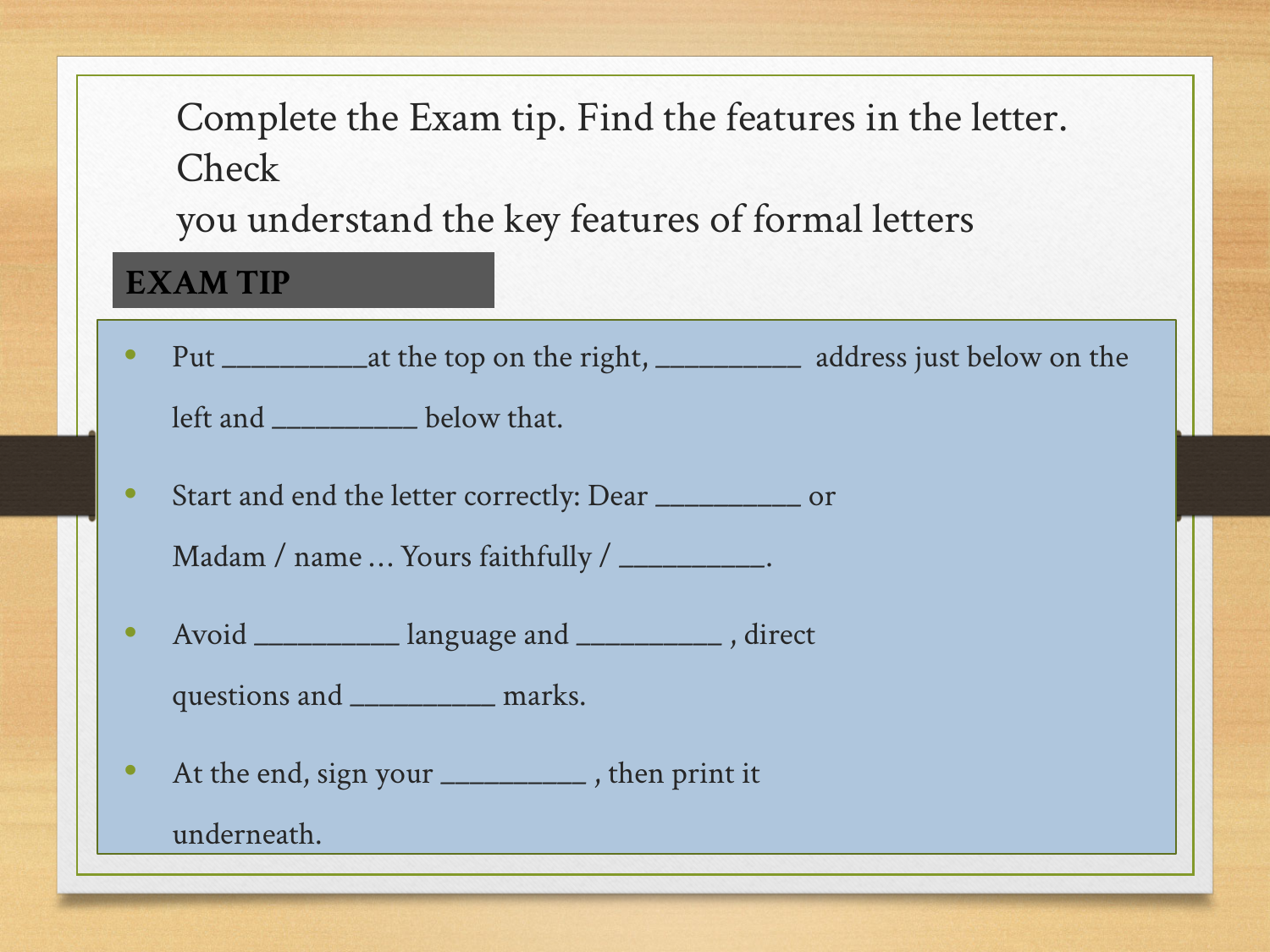

# Complete the Exam tip. Find the features in the letter. Check you understand the key features of formal letters
EXAM TIP
Put __________at the top on the right, __________  address just below on the left and __________ below that.
Start and end the letter correctly: Dear __________ or
Madam / name … Yours faithfully / __________.
Avoid __________ language and __________ , direct
questions and __________ marks.
At the end, sign your __________ , then print it
underneath.